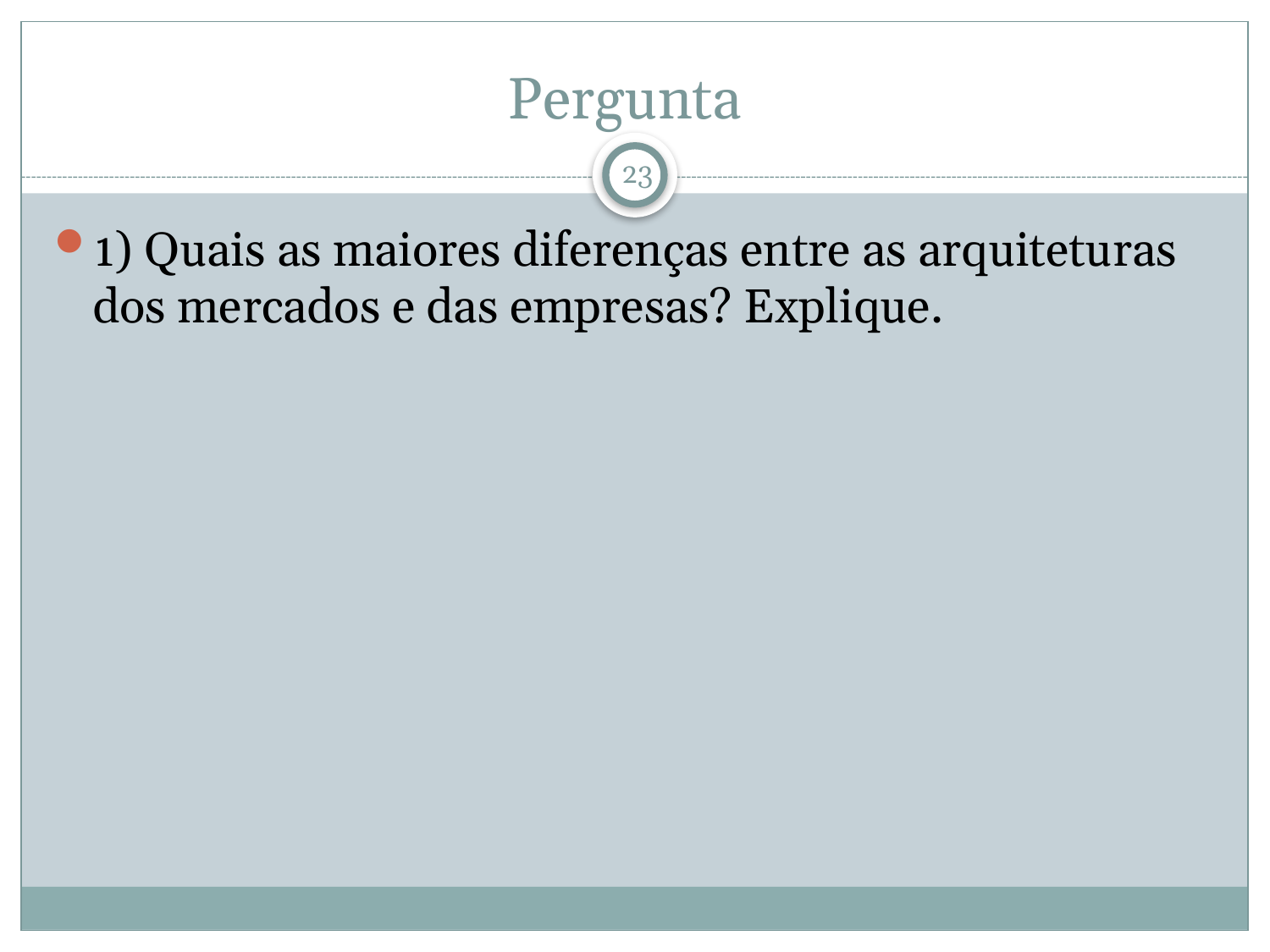

# Pergunta
23
1) Quais as maiores diferenças entre as arquiteturas dos mercados e das empresas? Explique.